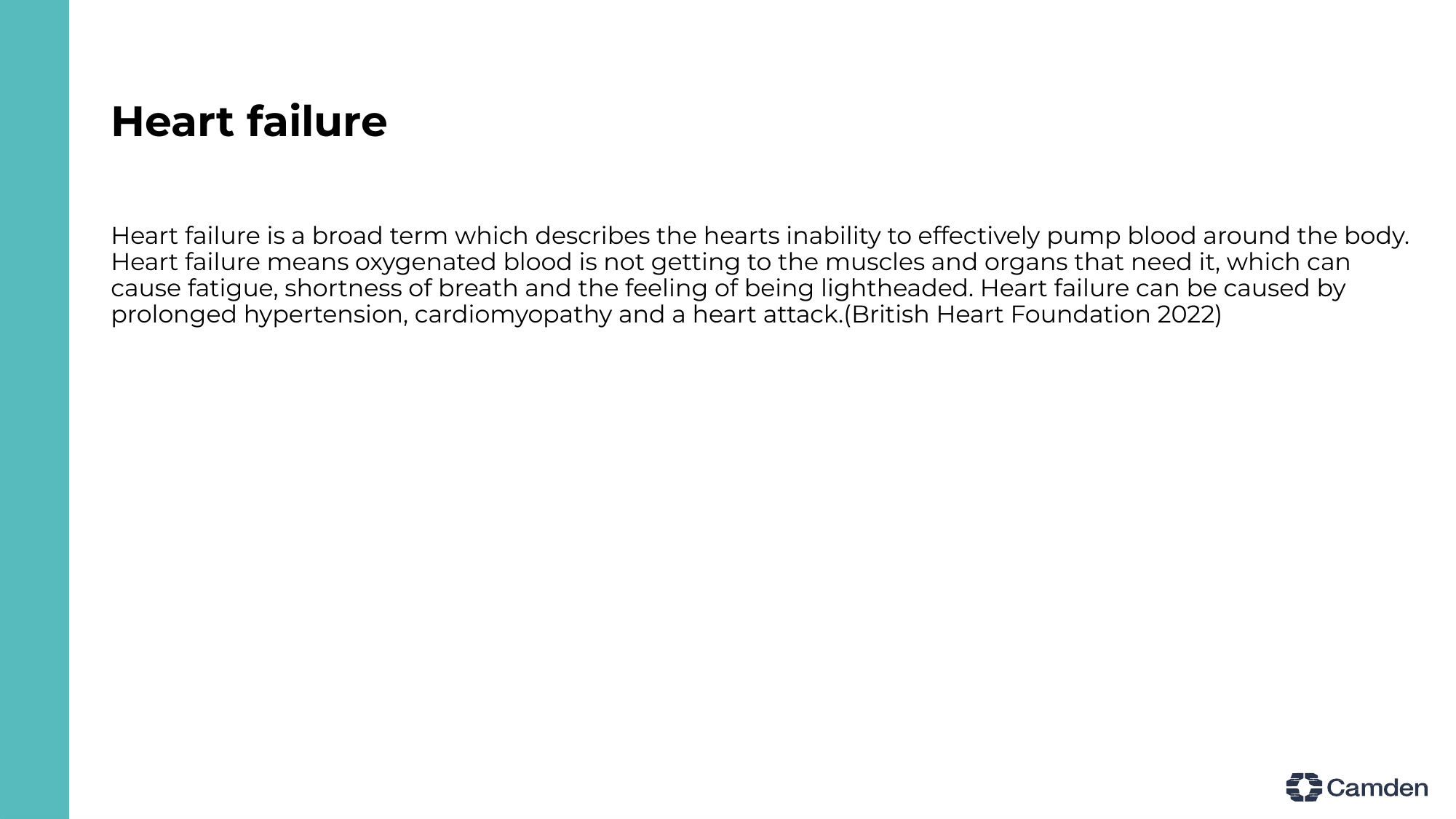

# Heart failure
Heart failure is a broad term which describes the hearts inability to effectively pump blood around the body. Heart failure means oxygenated blood is not getting to the muscles and organs that need it, which can cause fatigue, shortness of breath and the feeling of being lightheaded. Heart failure can be caused by prolonged hypertension, cardiomyopathy and a heart attack.(British Heart Foundation 2022)